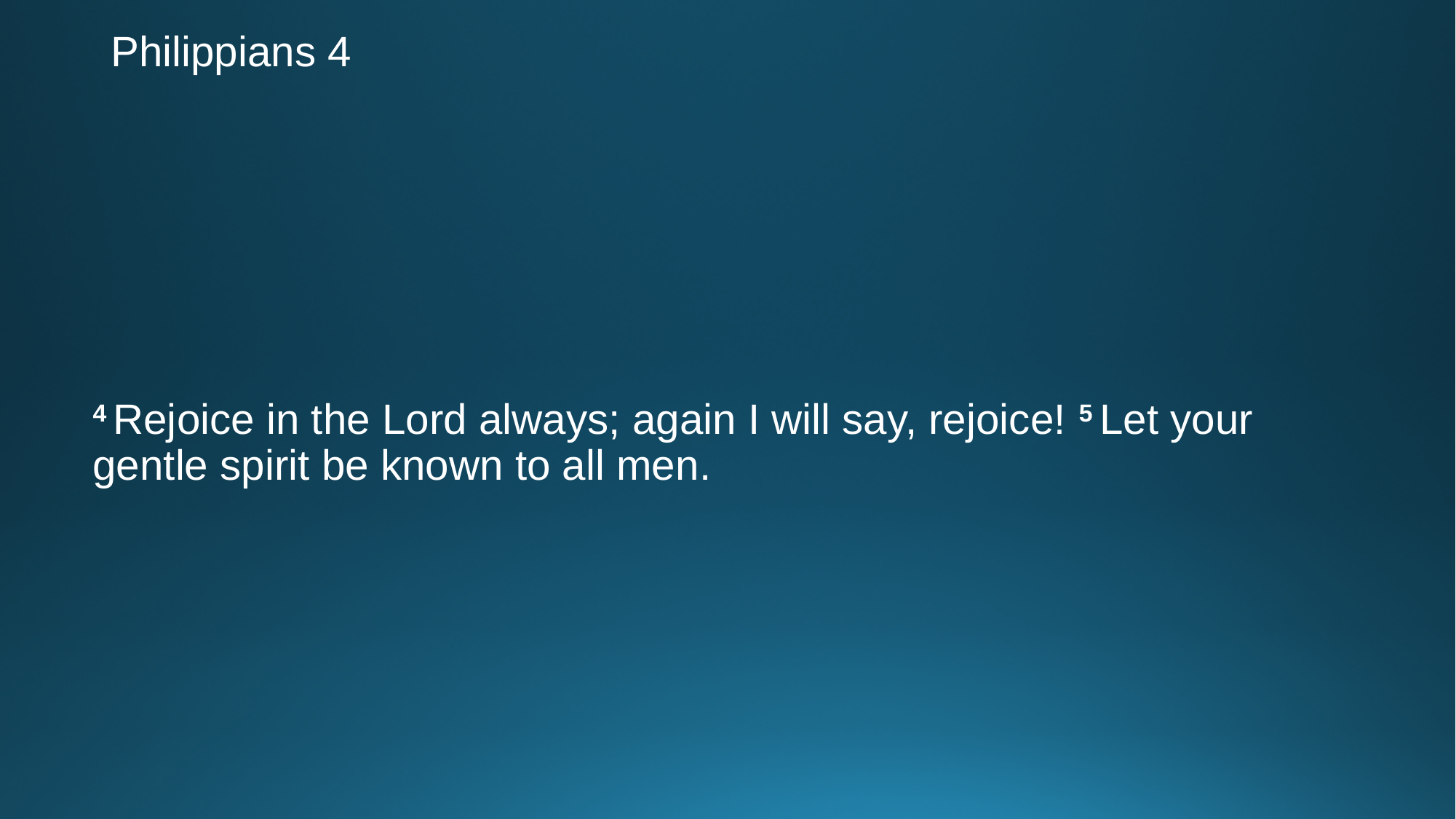

# Philippians 4
4 Rejoice in the Lord always; again I will say, rejoice! 5 Let your gentle spirit be known to all men.